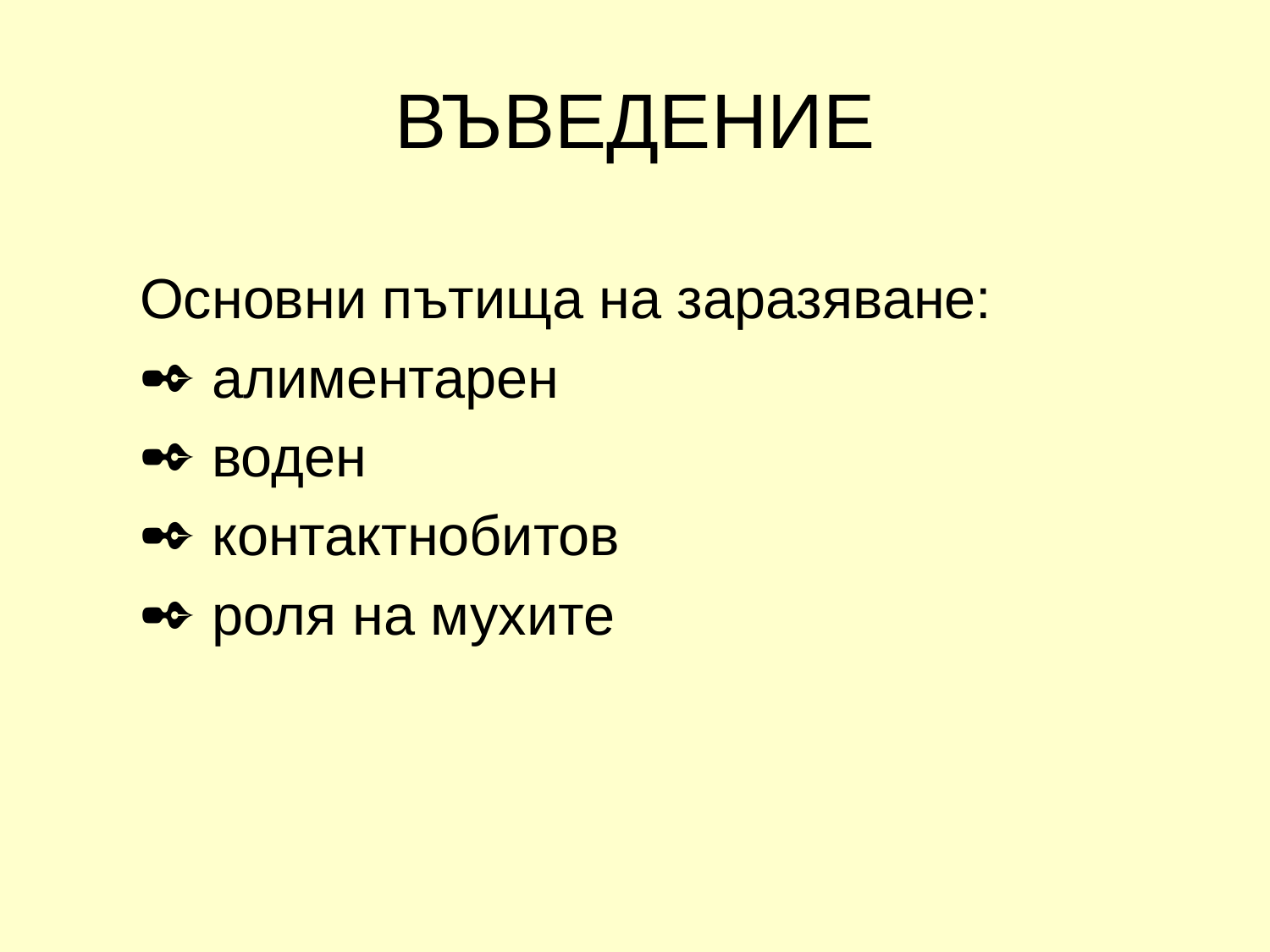

# ВЪВЕДЕНИЕ
Основни пътища на заразяване:
✒ алиментарен
✒ воден
✒ контактнобитов
✒ роля на мухите